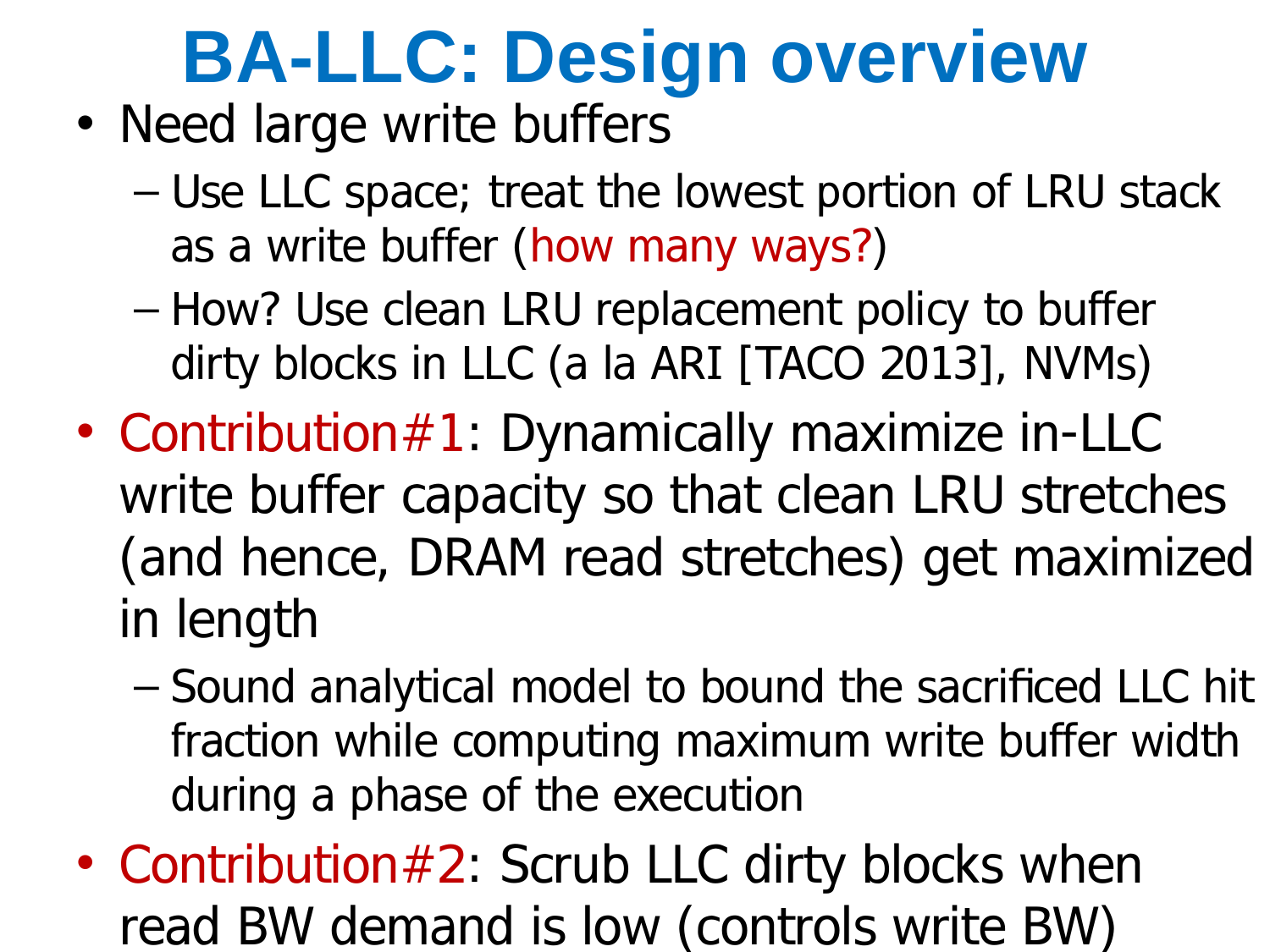

# BA-LLC: Design overview
Need large write buffers
Use LLC space; treat the lowest portion of LRU stack as a write buffer (how many ways?)
How? Use clean LRU replacement policy to buffer dirty blocks in LLC (a la ARI [TACO 2013], NVMs)
Contribution#1: Dynamically maximize in-LLC write buffer capacity so that clean LRU stretches (and hence, DRAM read stretches) get maximized in length
Sound analytical model to bound the sacrificed LLC hit fraction while computing maximum write buffer width during a phase of the execution
Contribution#2: Scrub LLC dirty blocks when read BW demand is low (controls write BW)